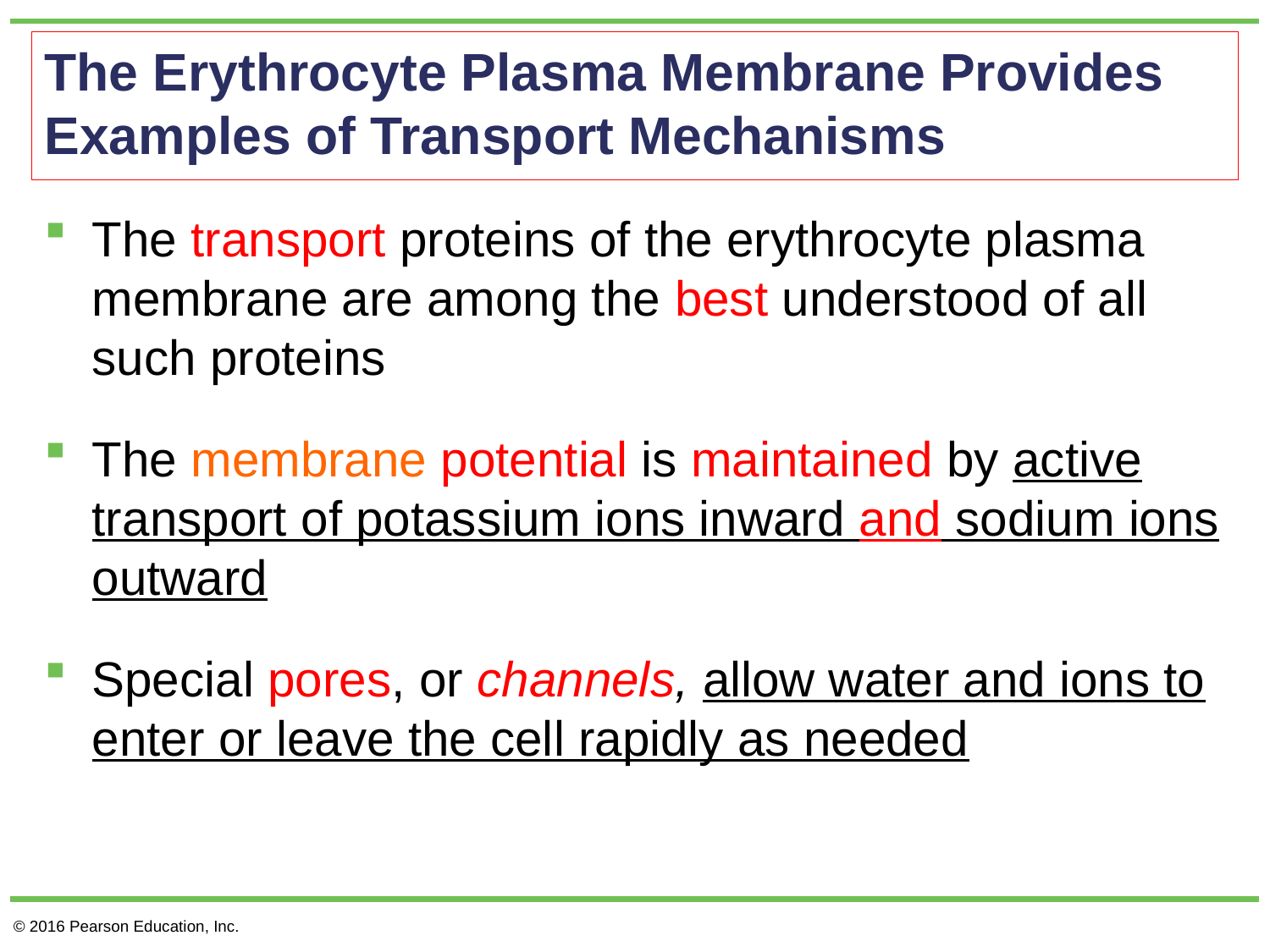

# The Erythrocyte Plasma Membrane Provides Examples of Transport Mechanisms
The transport proteins of the erythrocyte plasma membrane are among the best understood of all such proteins
The membrane potential is maintained by active transport of potassium ions inward and sodium ions outward
Special pores, or channels, allow water and ions to enter or leave the cell rapidly as needed
© 2016 Pearson Education, Inc.